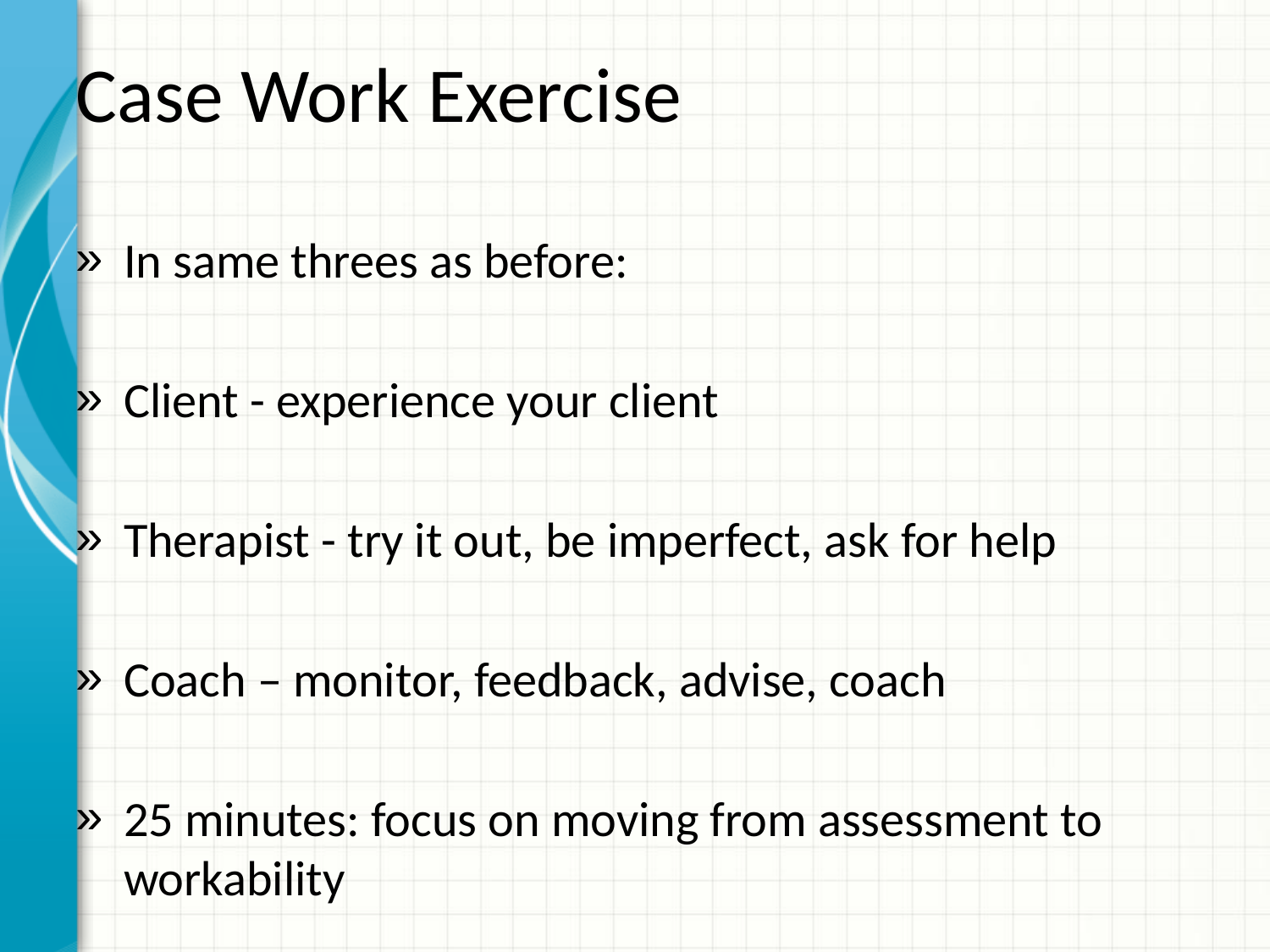

# Case Work Exercise
In same threes as before:

Client - experience your client

Therapist - try it out, be imperfect, ask for help

Coach – monitor, feedback, advise, coach

25 minutes: focus on moving from assessment to workability